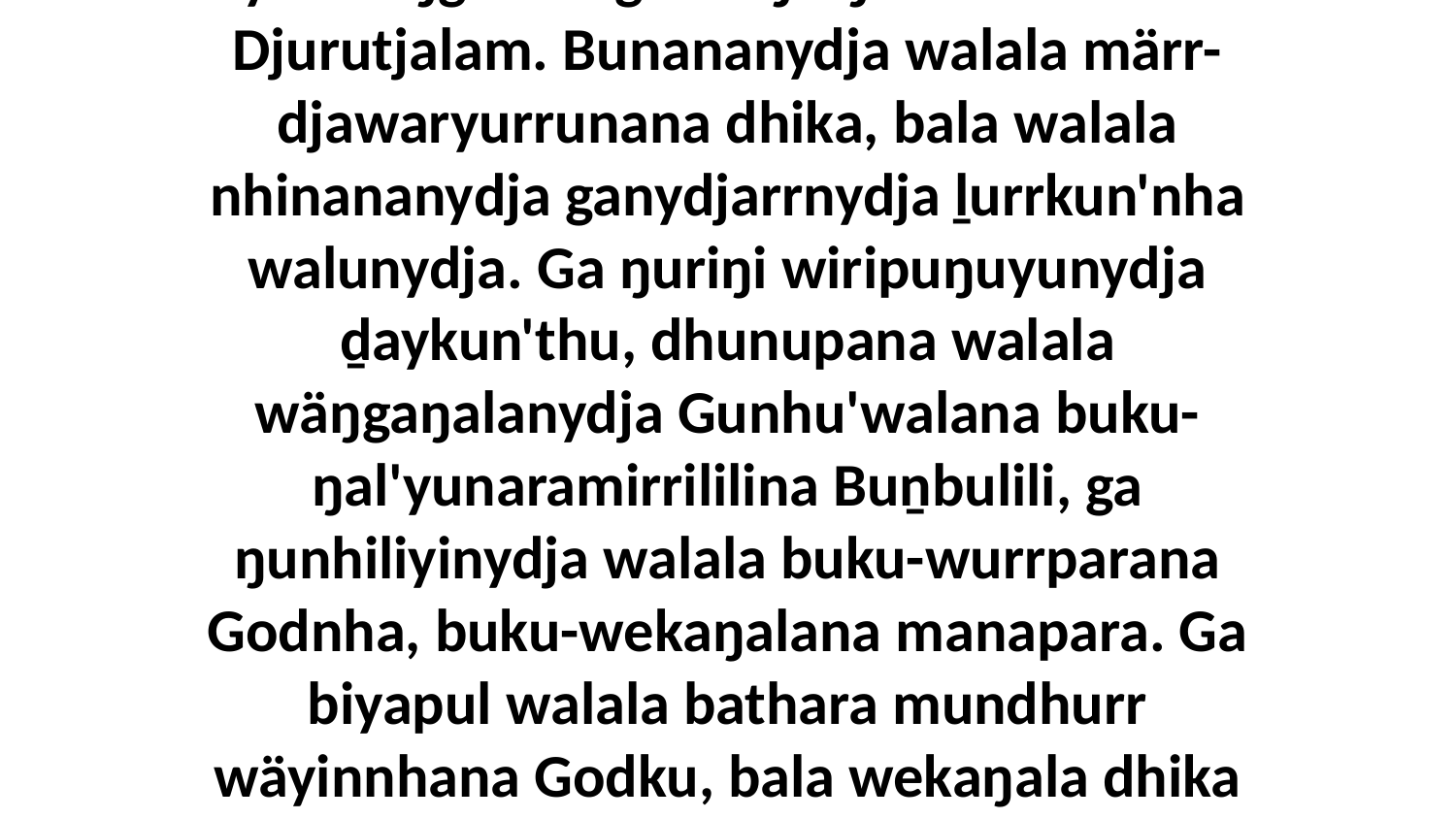

32-35 Yo, marrtjinanydja walala yukurrana-a-a, yana liŋgu-u-u ga wäŋa ŋunhi mulkana Djurutjalam. Bunananydja walala märr-djawaryurrunana dhika, bala walala nhinananydja ganydjarrnydja ḻurrkun'nha walunydja. Ga ŋuriŋi wiripuŋuyunydja ḏaykun'thu, dhunupana walala wäŋgaŋalanydja Gunhu'walana buku-ŋal'yunaramirrililina Buṉbulili, ga ŋunhiliyinydja walala buku-wurrparana Godnha, buku-wekaŋalana manapara. Ga biyapul walala bathara mundhurr wäyinnhana Godku, bala wekaŋala dhika nhäna malanha girri'na ŋurikiyi buṉbuwuna ḻatju'kunharawu.